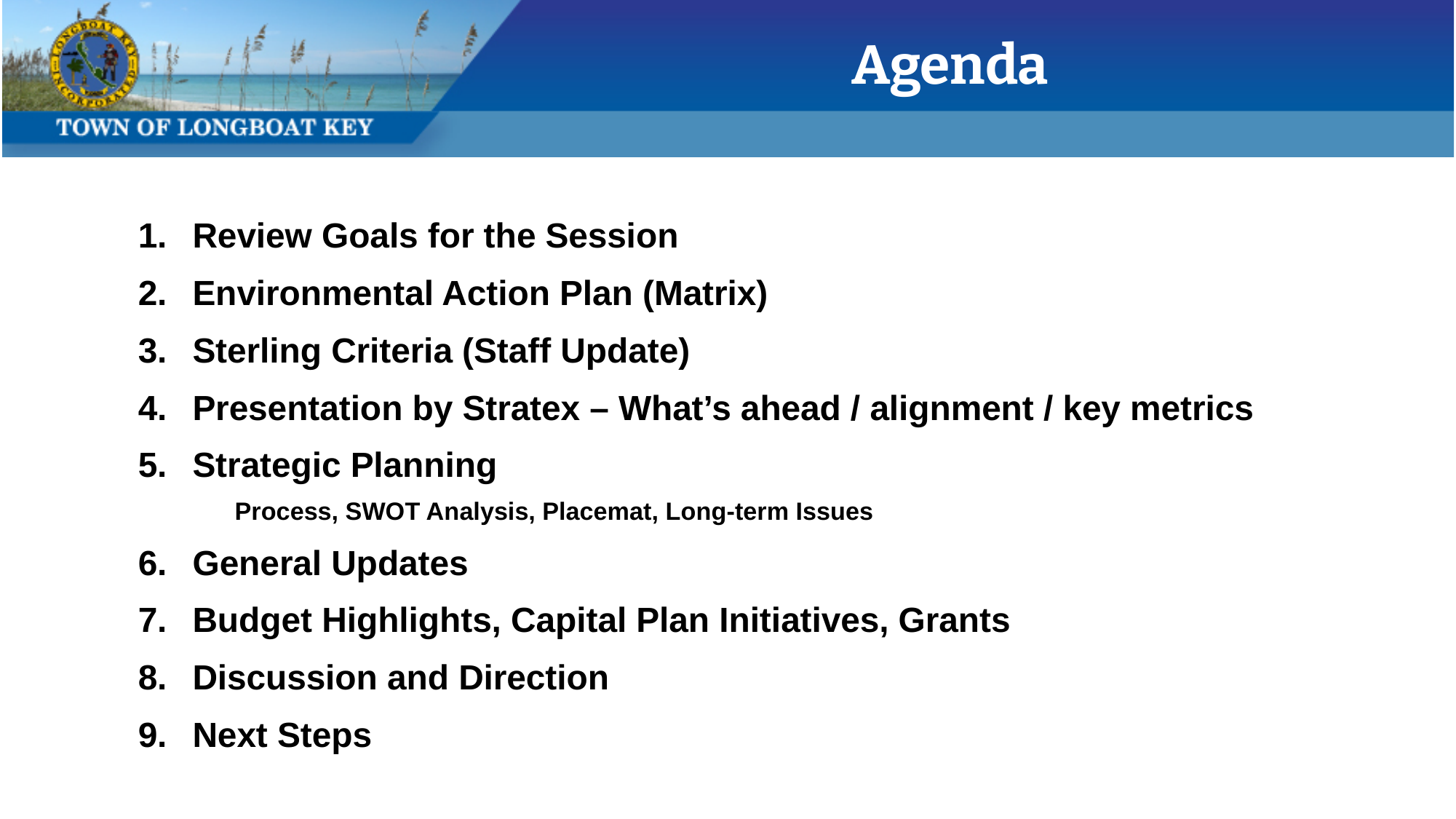

# Agenda
Review Goals for the Session
Environmental Action Plan (Matrix)
Sterling Criteria (Staff Update)
Presentation by Stratex – What’s ahead / alignment / key metrics
Strategic Planning
Process, SWOT Analysis, Placemat, Long-term Issues
General Updates
Budget Highlights, Capital Plan Initiatives, Grants
Discussion and Direction
Next Steps